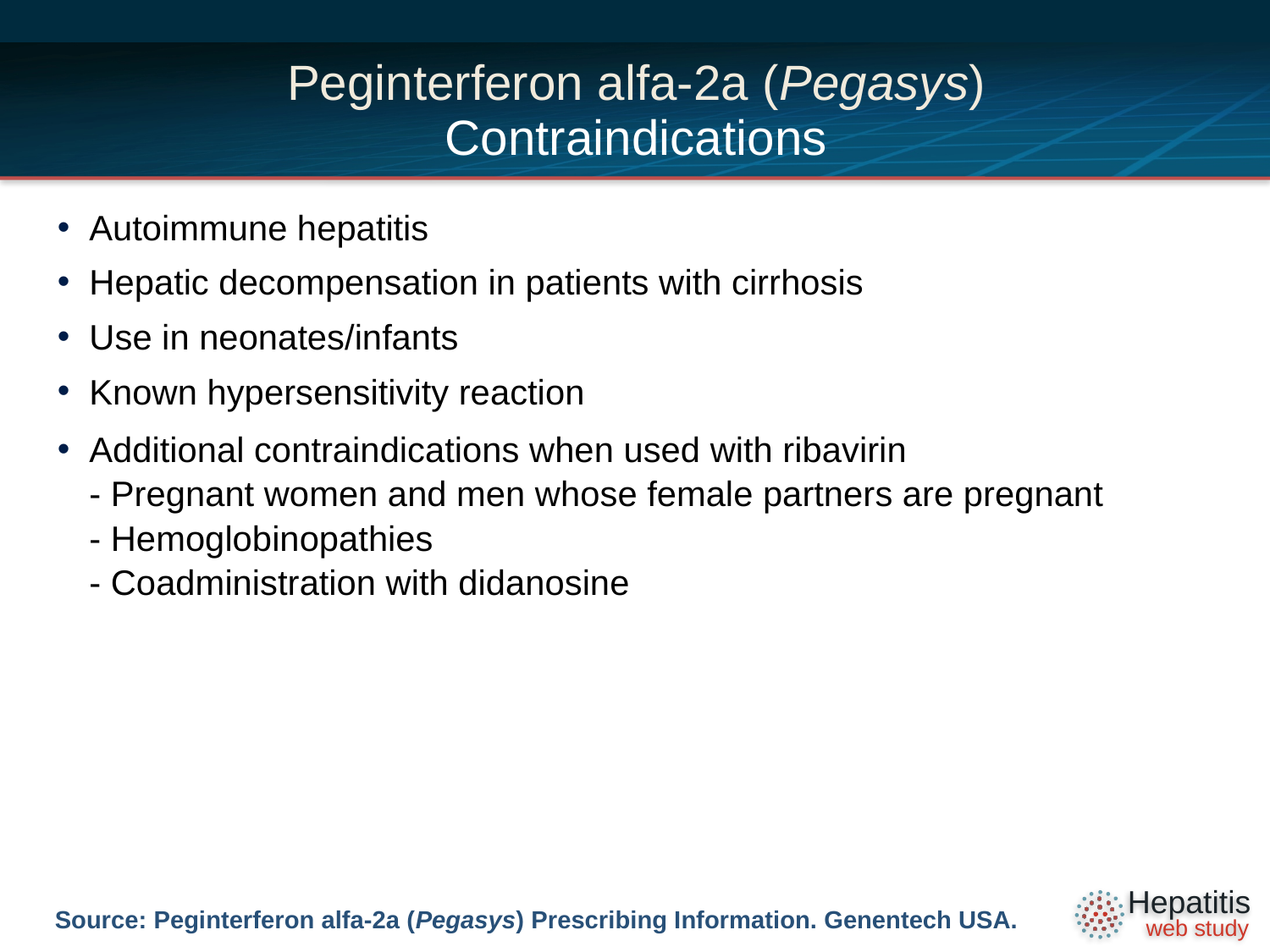

# Peginterferon alfa-2a (Pegasys) Contraindications
Autoimmune hepatitis
Hepatic decompensation in patients with cirrhosis
Use in neonates/infants
Known hypersensitivity reaction
Additional contraindications when used with ribavirin
- Pregnant women and men whose female partners are pregnant
- Hemoglobinopathies
- Coadministration with didanosine
Source: Peginterferon alfa-2a (Pegasys) Prescribing Information. Genentech USA.